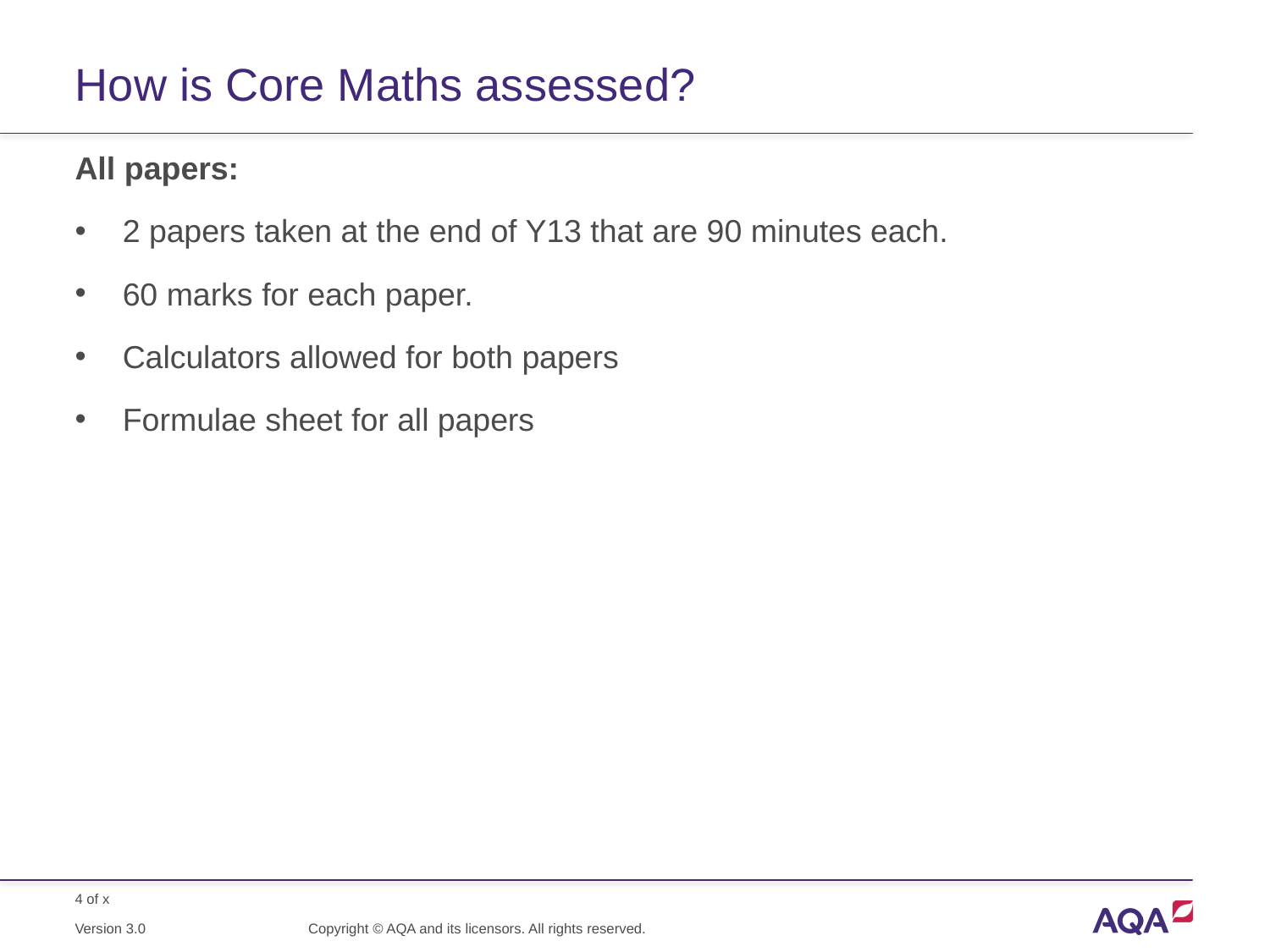

# How is Core Maths assessed?
All papers:
2 papers taken at the end of Y13 that are 90 minutes each.
60 marks for each paper.
Calculators allowed for both papers
Formulae sheet for all papers
Copyright © AQA and its licensors. All rights reserved.
Version 3.0